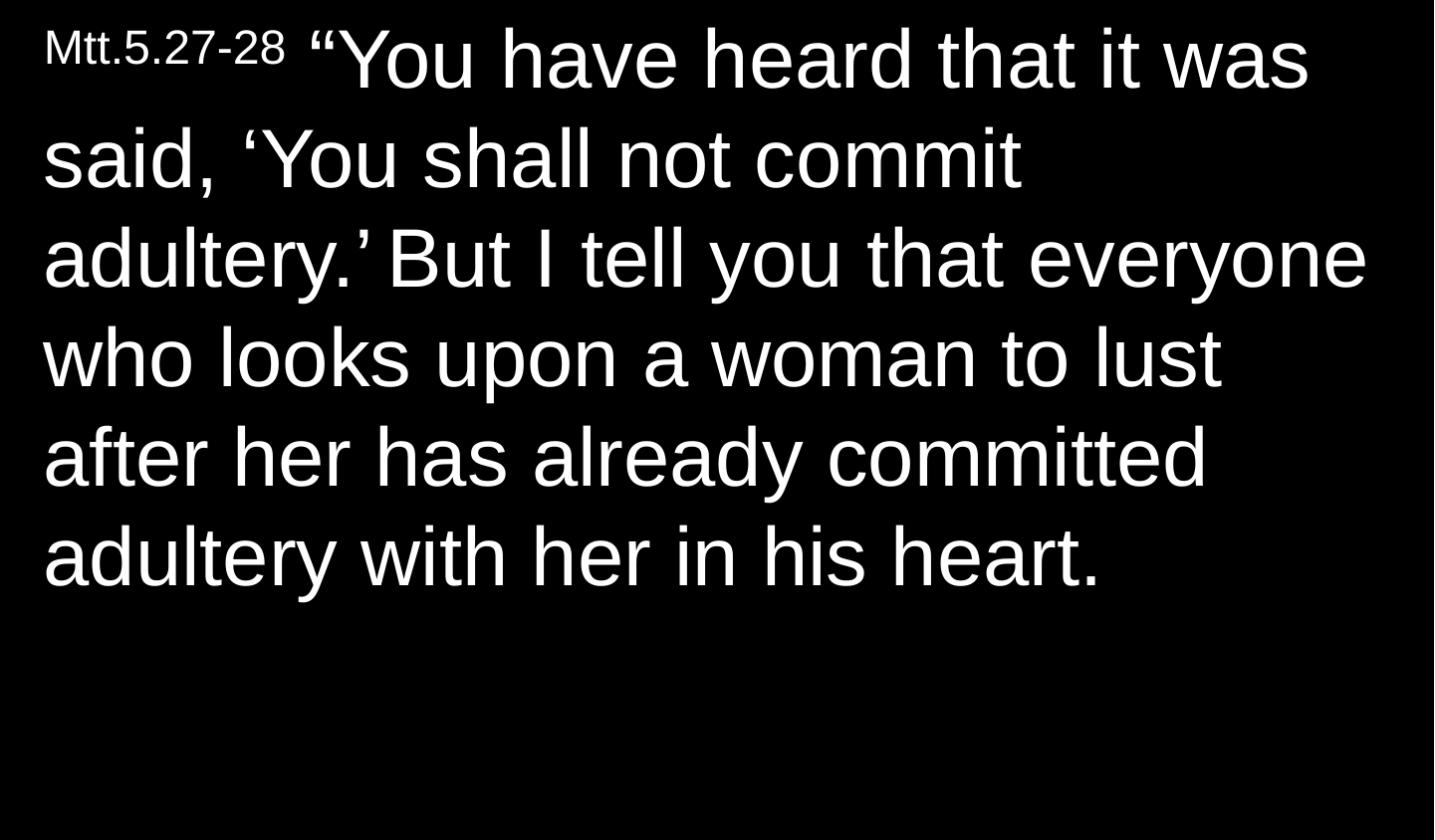

Mtt.5.27-28 “You have heard that it was said, ‘You shall not commit adultery.’ But I tell you that everyone who looks upon a woman to lust after her has already committed adultery with her in his heart.